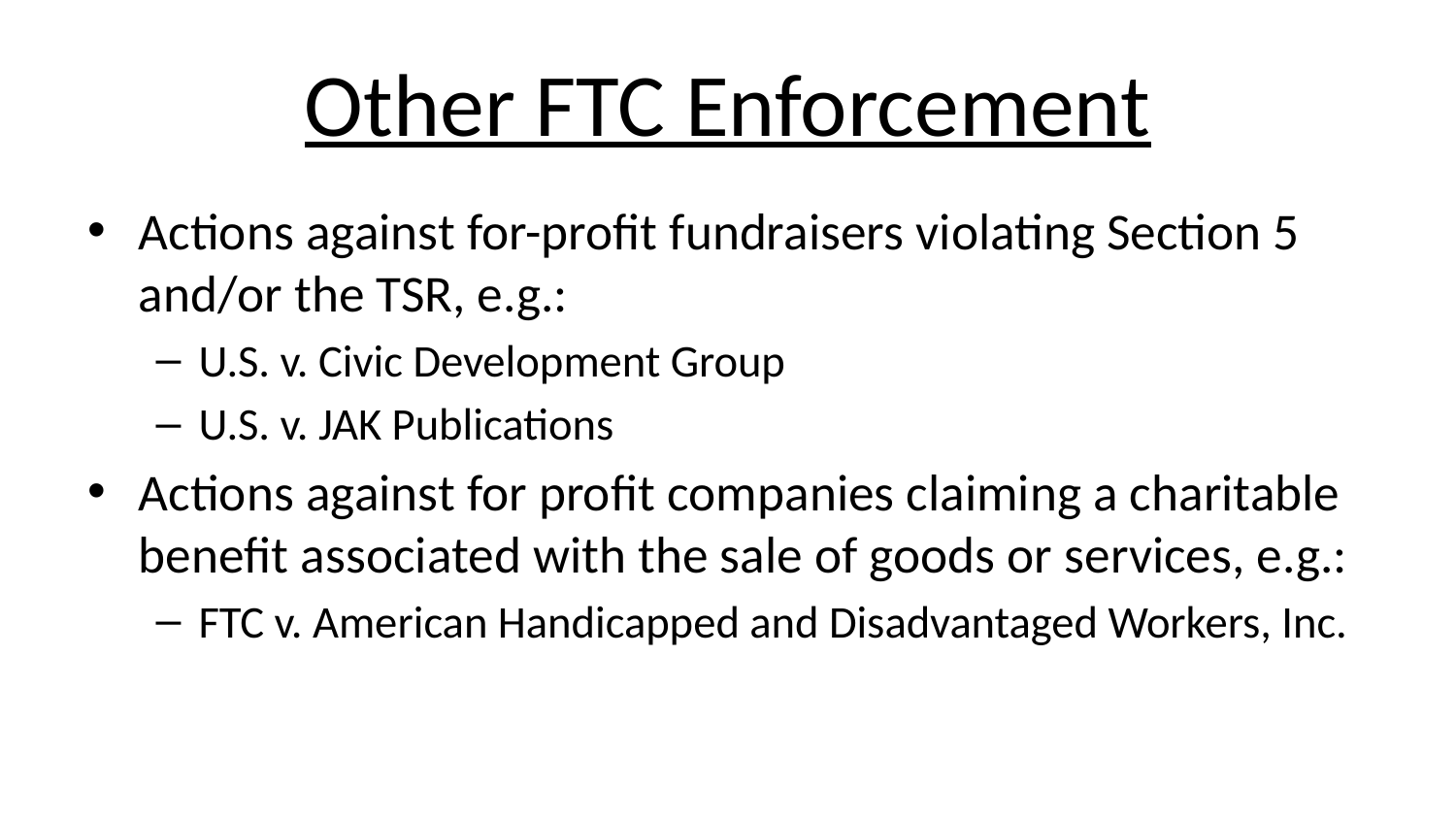

# Other FTC Enforcement
Actions against for-profit fundraisers violating Section 5 and/or the TSR, e.g.:
U.S. v. Civic Development Group
U.S. v. JAK Publications
Actions against for profit companies claiming a charitable benefit associated with the sale of goods or services, e.g.:
FTC v. American Handicapped and Disadvantaged Workers, Inc.